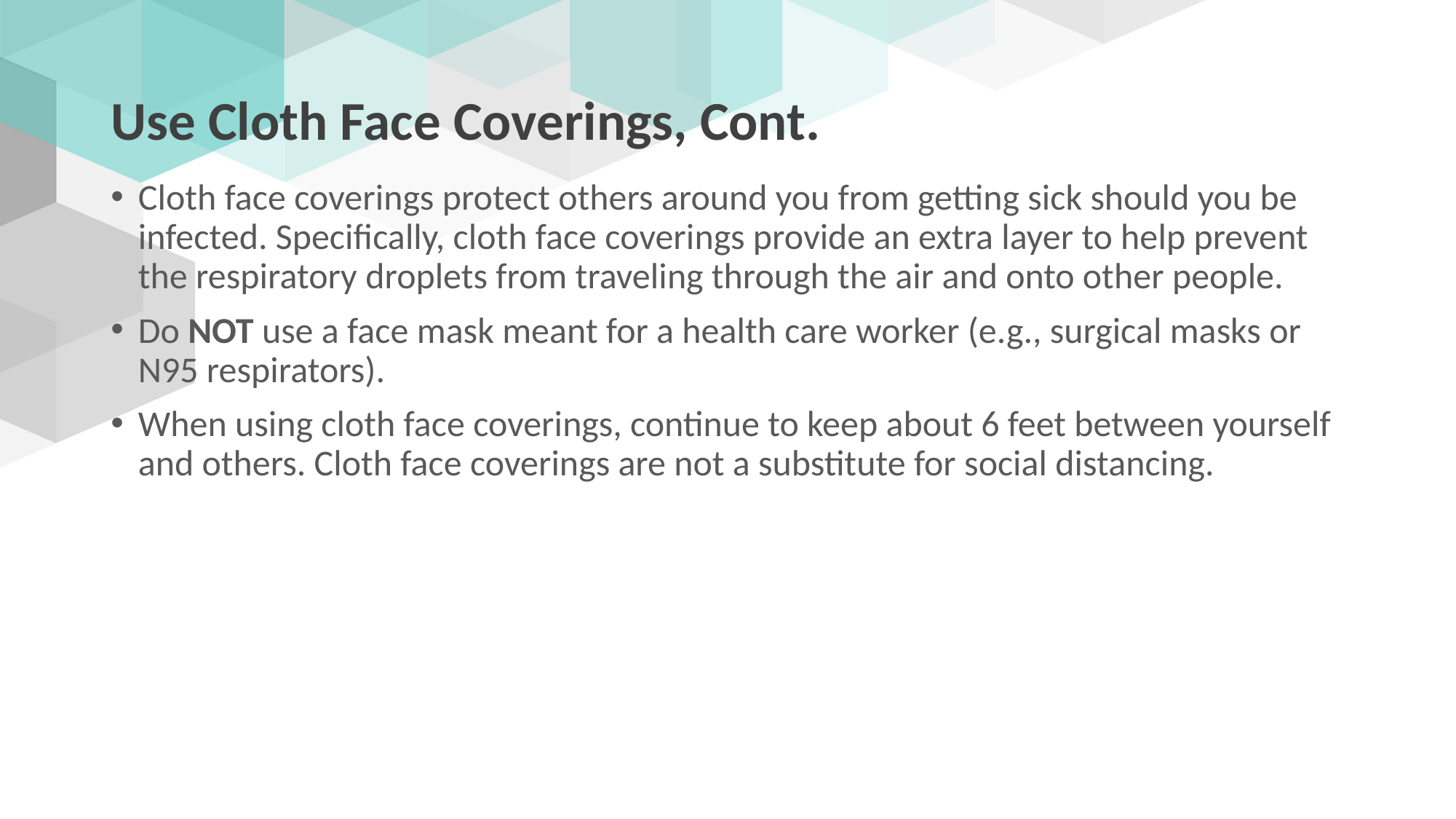

# Use Cloth Face Coverings, Cont.
Cloth face coverings protect others around you from getting sick should you be infected. Specifically, cloth face coverings provide an extra layer to help prevent the respiratory droplets from traveling through the air and onto other people.
Do NOT use a face mask meant for a health care worker (e.g., surgical masks or N95 respirators).
When using cloth face coverings, continue to keep about 6 feet between yourself and others. Cloth face coverings are not a substitute for social distancing.